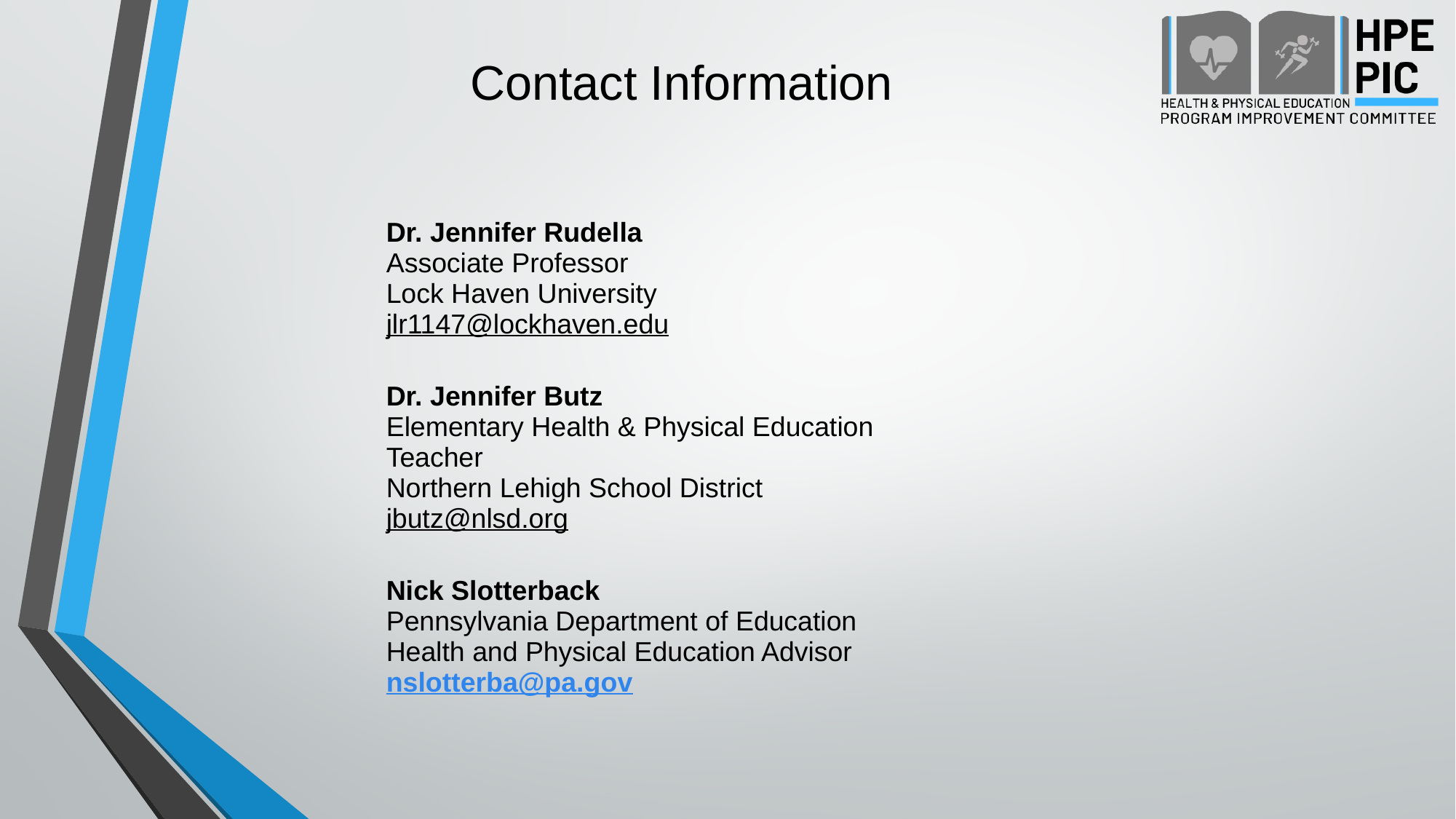

# Contact Information
| Dr. Jennifer Rudella Associate Professor Lock Haven University jlr1147@lockhaven.edu |
| --- |
| Dr. Jennifer Butz Elementary Health & Physical Education Teacher Northern Lehigh School District jbutz@nlsd.org |
| Nick Slotterback Pennsylvania Department of Education Health and Physical Education Advisor nslotterba@pa.gov |